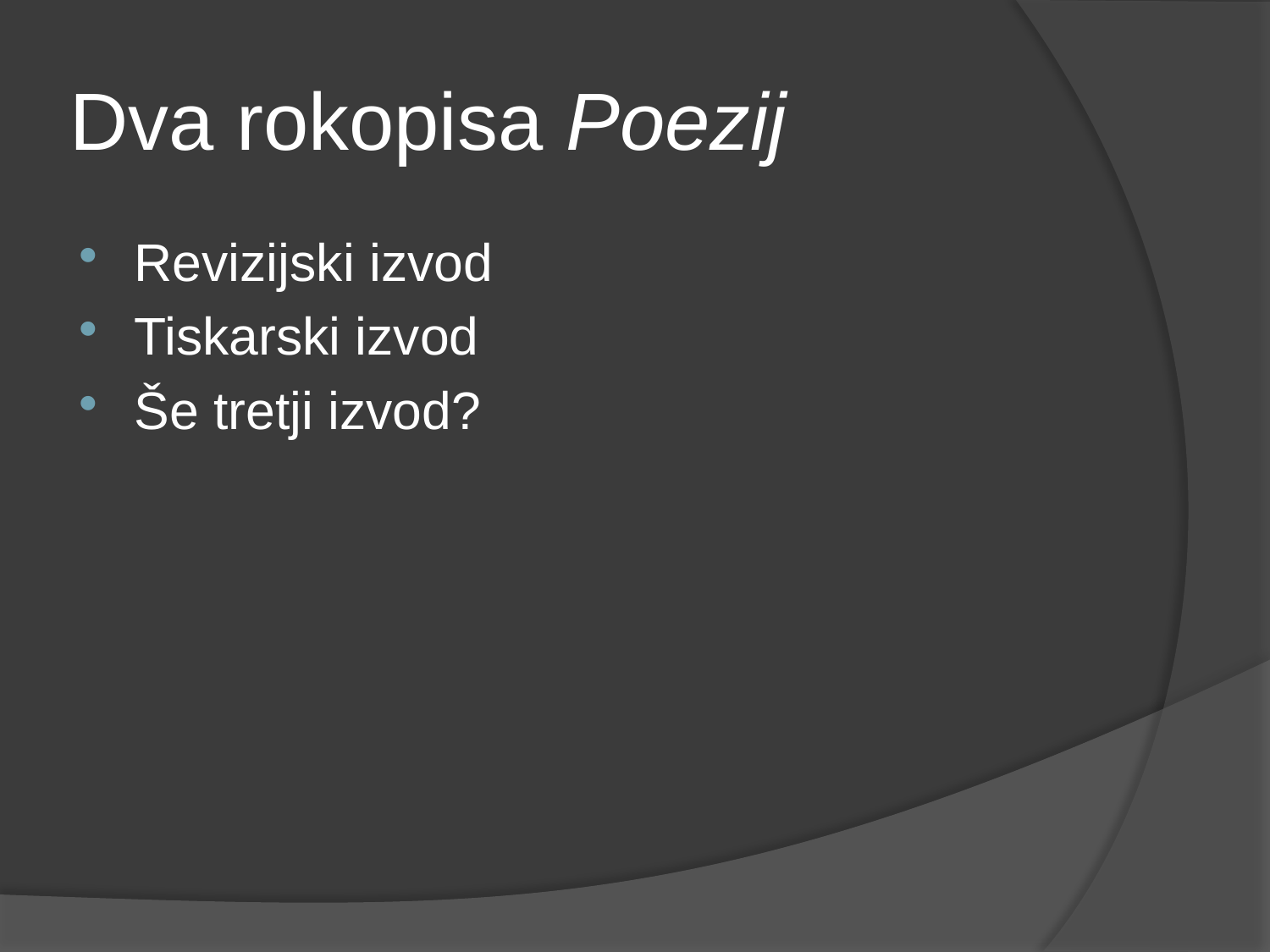

# Dva rokopisa Poezij
Revizijski izvod
Tiskarski izvod
Še tretji izvod?